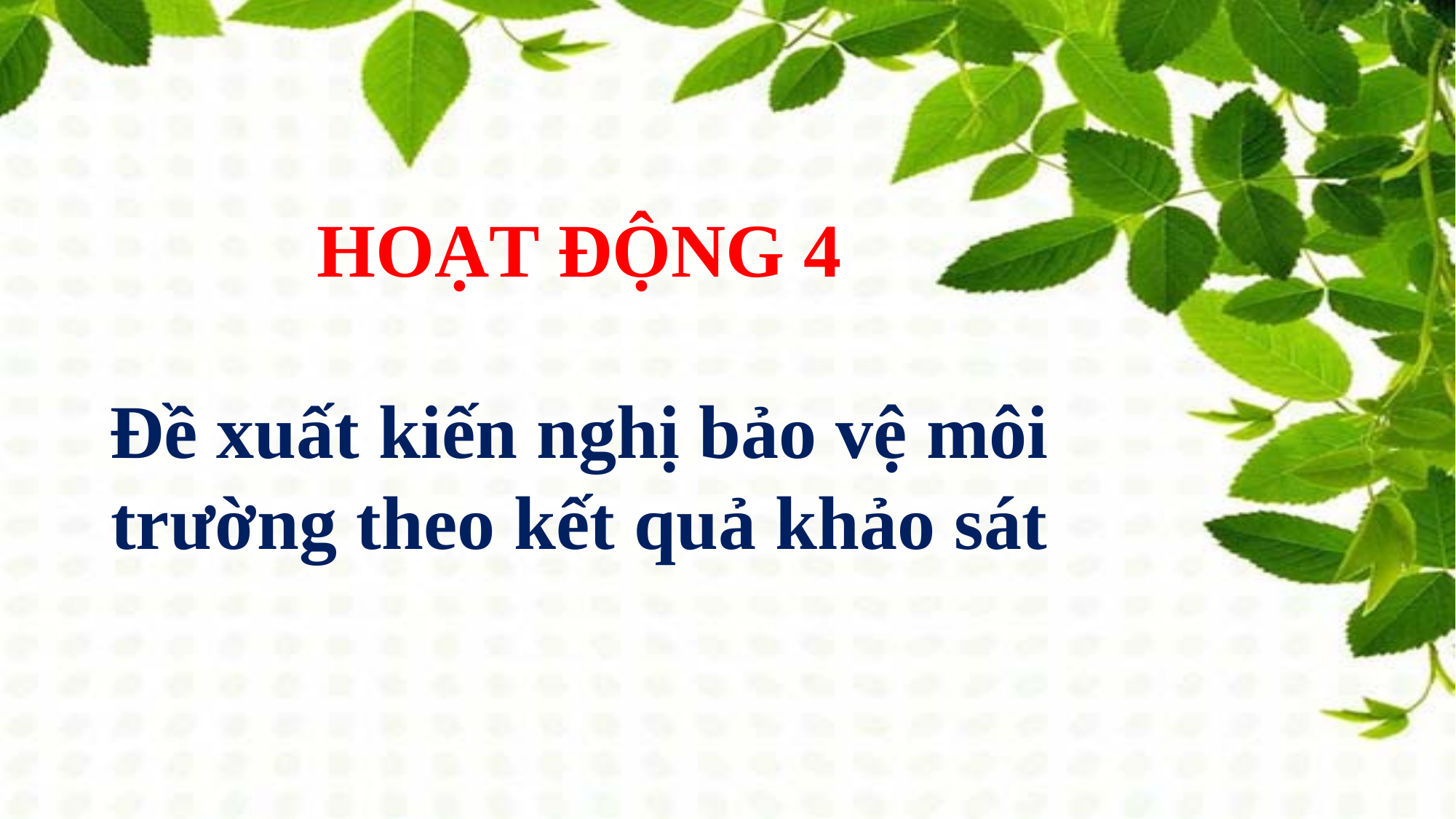

HOẠT ĐỘNG 4

Đề xuất kiến nghị bảo vệ môi trường theo kết quả khảo sát